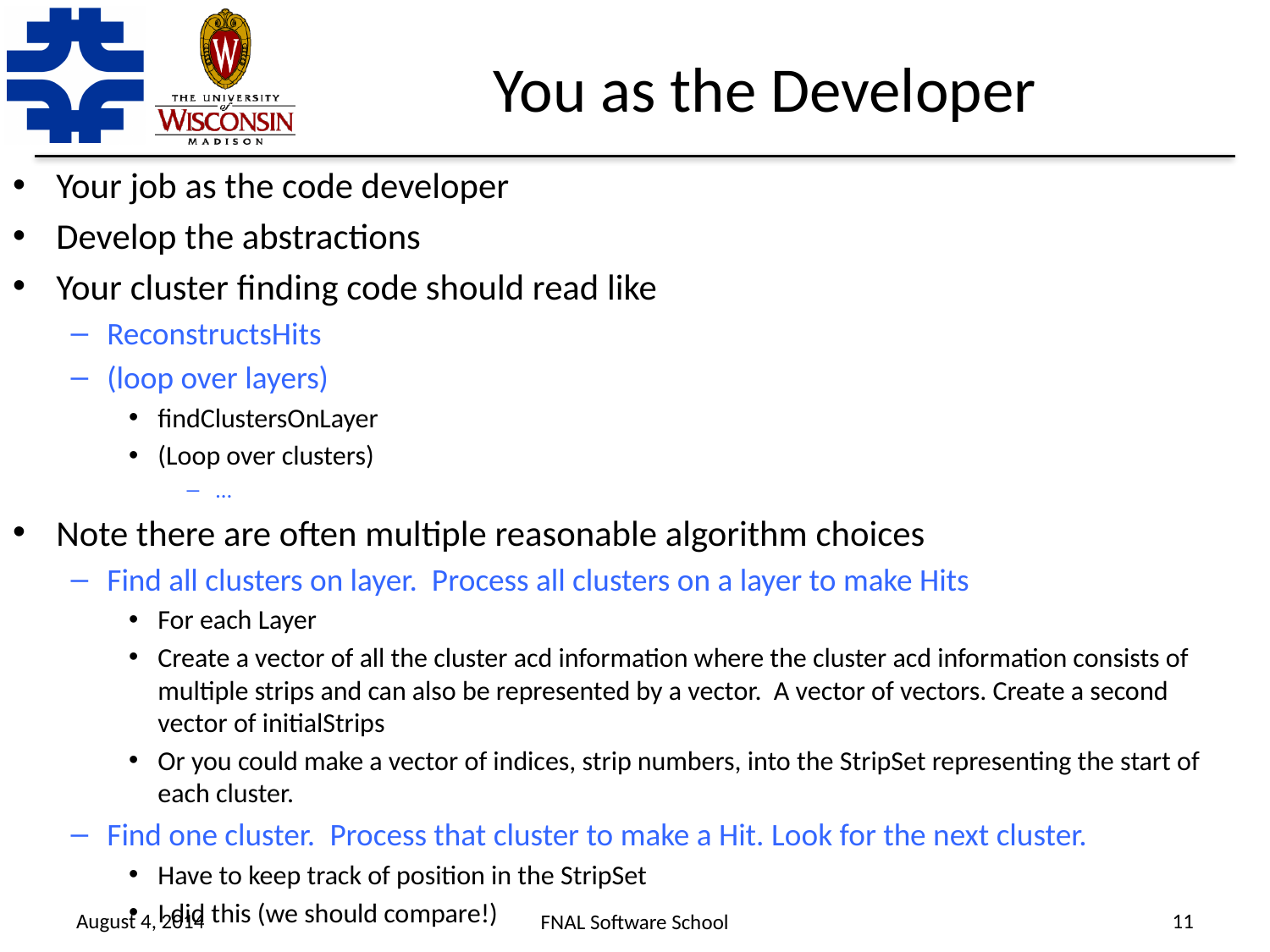

# You as the Developer
Your job as the code developer
Develop the abstractions
Your cluster finding code should read like
ReconstructsHits
(loop over layers)
findClustersOnLayer
(Loop over clusters)
…
Note there are often multiple reasonable algorithm choices
Find all clusters on layer.  Process all clusters on a layer to make Hits
For each Layer
Create a vector of all the cluster acd information where the cluster acd information consists of multiple strips and can also be represented by a vector.  A vector of vectors. Create a second vector of initialStrips
Or you could make a vector of indices, strip numbers, into the StripSet representing the start of each cluster.
Find one cluster.  Process that cluster to make a Hit. Look for the next cluster.
Have to keep track of position in the StripSet
I did this (we should compare!)

August 4, 2014
11
FNAL Software School